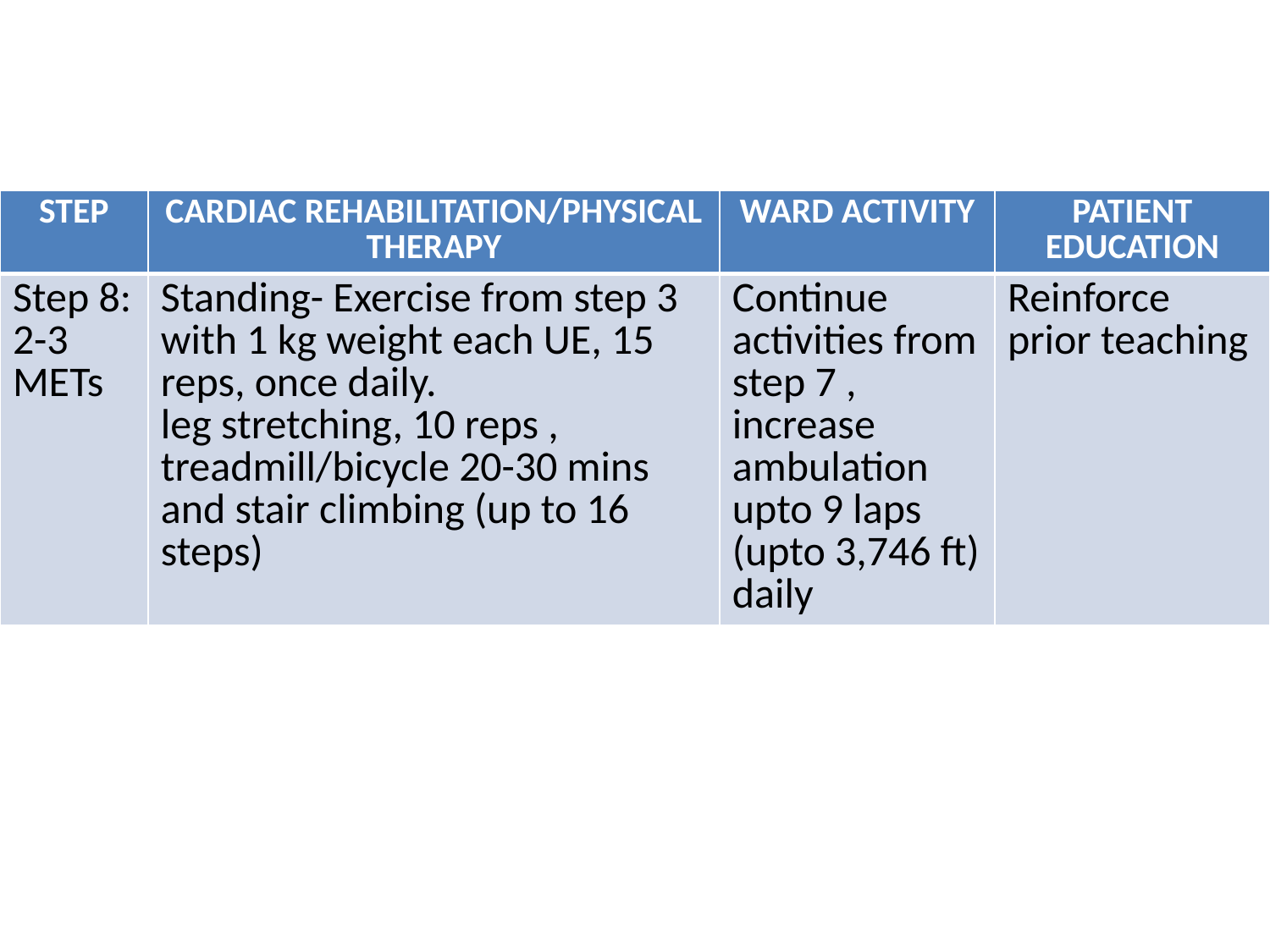

#
| STEP | CARDIAC REHABILITATION/PHYSICAL THERAPY | WARD ACTIVITY | PATIENT EDUCATION |
| --- | --- | --- | --- |
| Step 8: 2-3 METs | Standing- Exercise from step 3 with 1 kg weight each UE, 15 reps, once daily. leg stretching, 10 reps , treadmill/bicycle 20-30 mins and stair climbing (up to 16 steps) | Continue activities from step 7 , increase ambulation upto 9 laps (upto 3,746 ft) daily | Reinforce prior teaching |